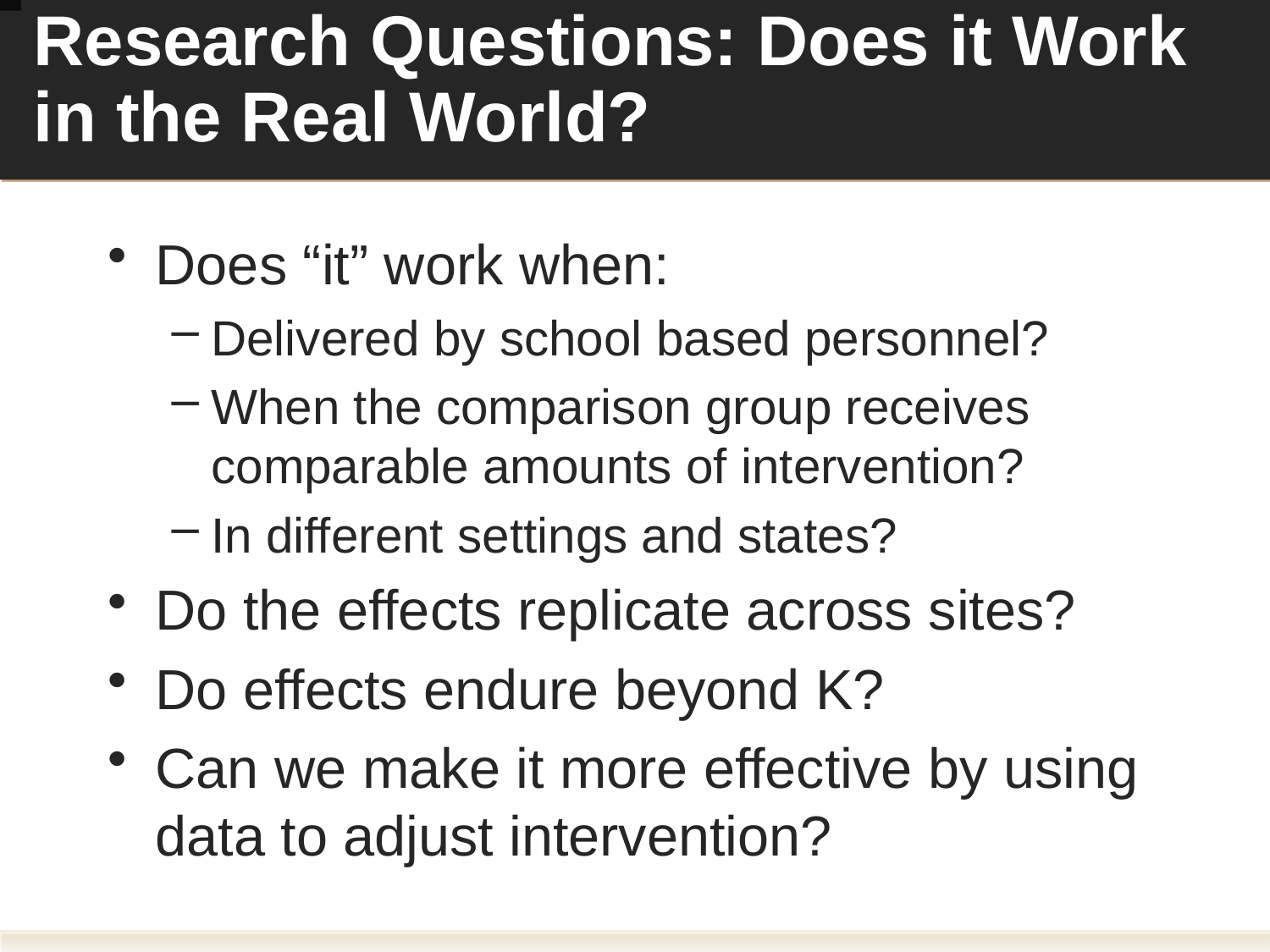

Research Questions: Does it Work in the Real World?
# What Do We Need to Know?
Does “it” work when:
Delivered by school based personnel?
When the comparison group receives   comparable amounts of intervention?
In different settings and states?
Do the effects replicate across sites?
Do effects endure beyond K?
Can we make it more effective by using data to adjust intervention?